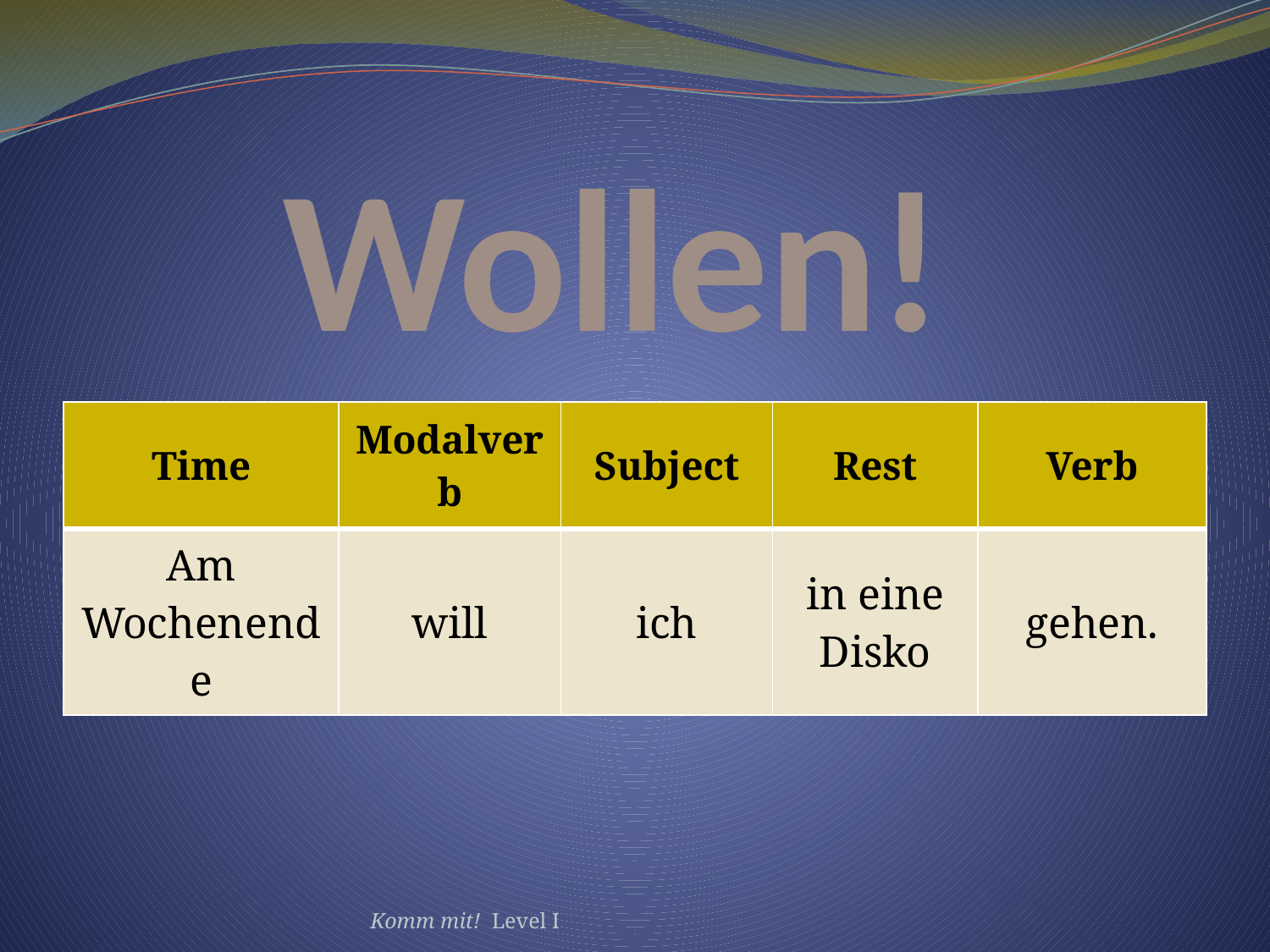

# Wollen!
| Time | Modalverb | Subject | Rest | Verb |
| --- | --- | --- | --- | --- |
| Am Wochenende | will | ich | in eine Disko | gehen. |
Komm mit!  Level I